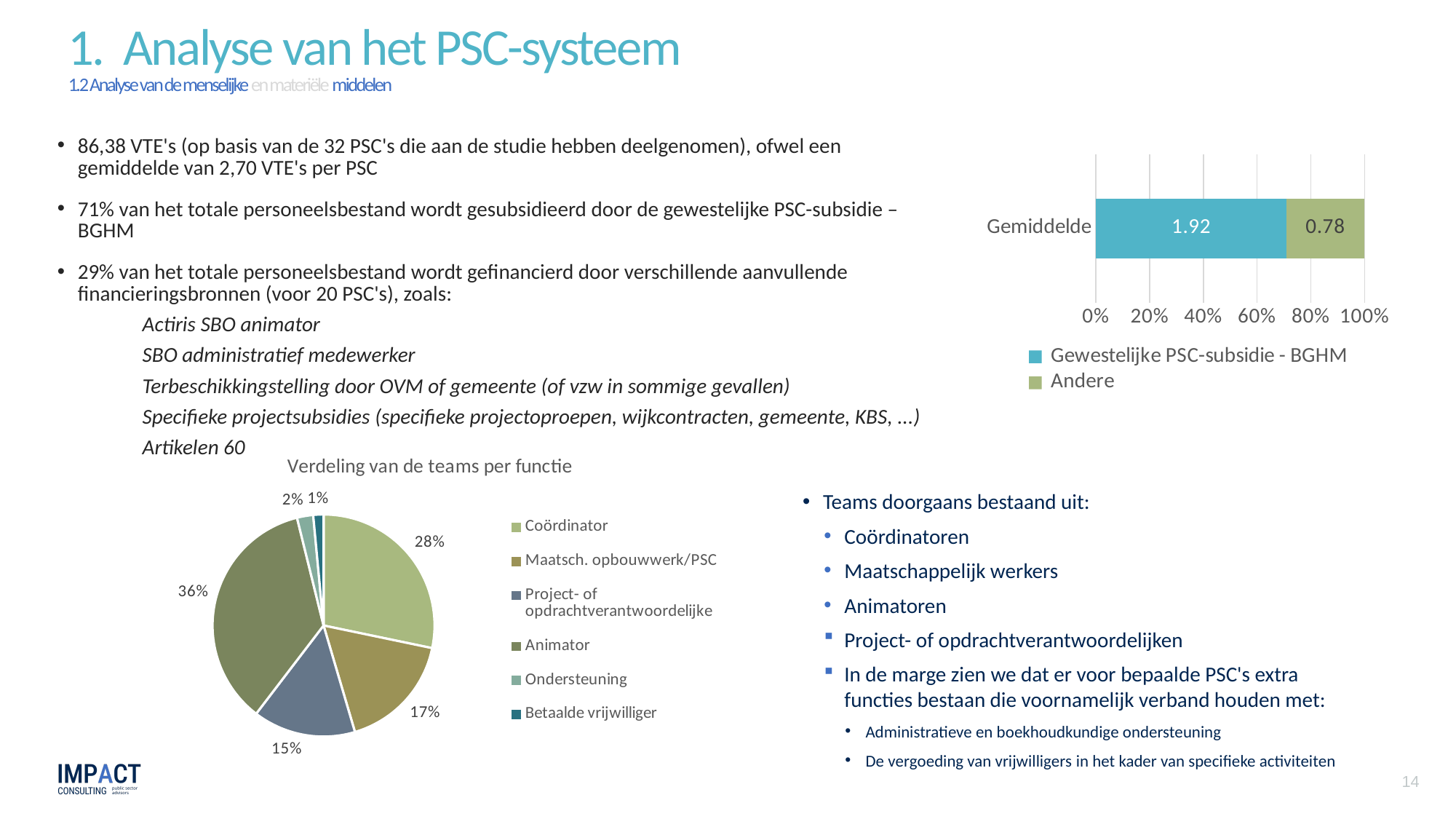

# 1.  Analyse van het PSC-systeem 1.2 Analyse van de menselijke en materiële middelen
86,38 VTE's (op basis van de 32 PSC's die aan de studie hebben deelgenomen), ofwel een gemiddelde van 2,70 VTE's per PSC
71% van het totale personeelsbestand wordt gesubsidieerd door de gewestelijke PSC-subsidie – BGHM
29% van het totale personeelsbestand wordt gefinancierd door verschillende aanvullende financieringsbronnen (voor 20 PSC's), zoals:
Actiris SBO animator
SBO administratief medewerker
Terbeschikkingstelling door OVM of gemeente (of vzw in sommige gevallen)
Specifieke projectsubsidies (specifieke projectoproepen, wijkcontracten, gemeente, KBS, ...)
Artikelen 60

### Chart

| Category |  Gewestelijke PSC-subsidie - BGHM |  Andere |
|---|---|---|
| Gemiddelde | 1.916625548245614 | 0.7827302631578947 |

### Chart: Verdeling van de teams per functie

| Category | Totaal |
|---|---|
| (blank) | None |
| Coördinator | 24.418421052631587 |
| Maatsch. opbouwwerk/PSC | 14.82543859649123 |
| Project- of opdrachtverantwoordelijke | 12.918421052631581 |
| Animator | 30.892105263157905 |
| Ondersteuning | 2.0355263157894736 |
| Betaalde vrijwilliger | 1.289473684210526 |
Teams doorgaans bestaand uit:
Coördinatoren
Maatschappelijk werkers
Animatoren
Project- of opdrachtverantwoordelijken
In de marge zien we dat er voor bepaalde PSC's extra functies bestaan die voornamelijk verband houden met:
Administratieve en boekhoudkundige ondersteuning
De vergoeding van vrijwilligers in het kader van specifieke activiteiten
14